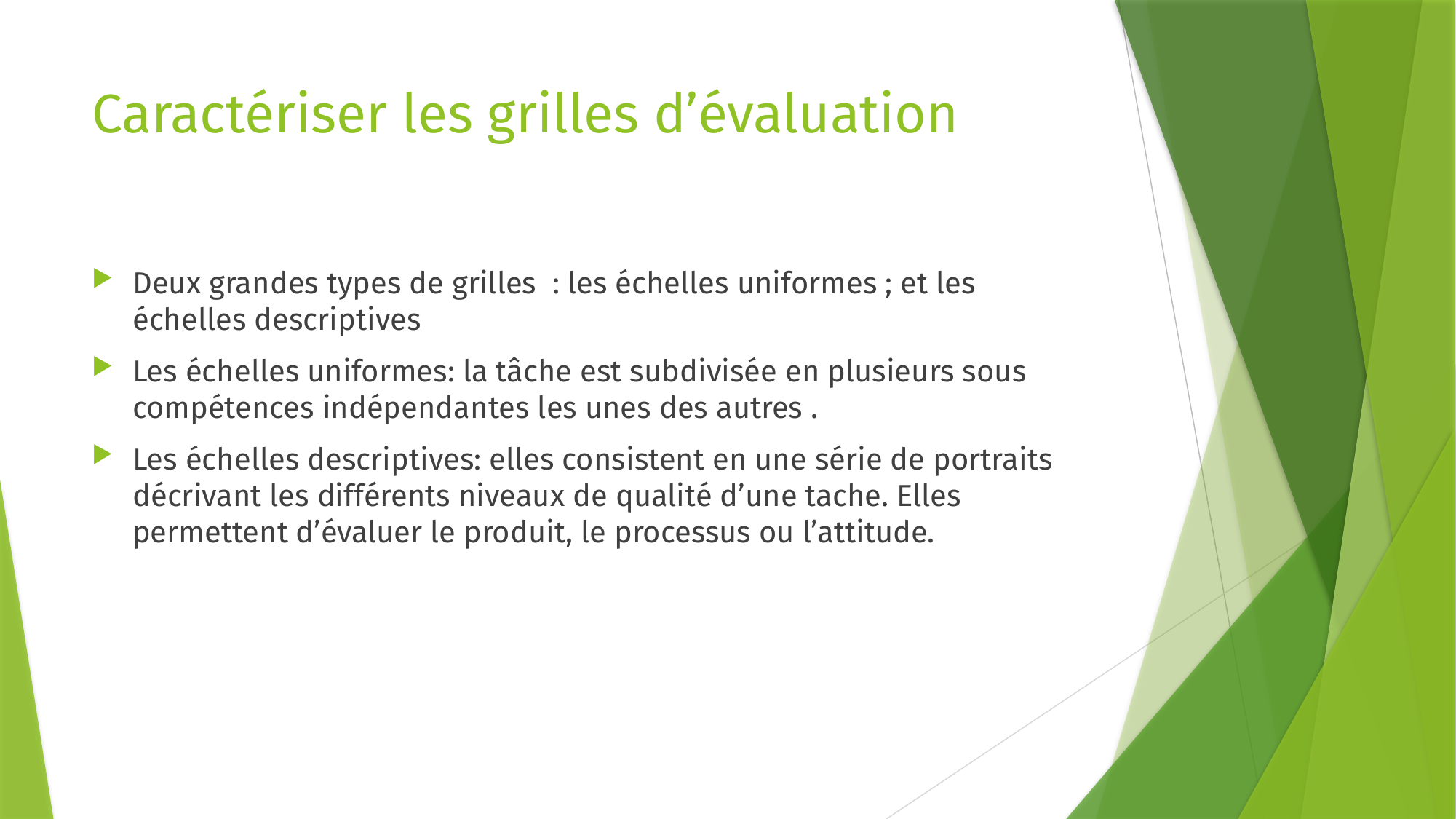

# Caractériser les grilles d’évaluation
Deux grandes types de grilles  : les échelles uniformes ; et les échelles descriptives
Les échelles uniformes: la tâche est subdivisée en plusieurs sous compétences indépendantes les unes des autres .
Les échelles descriptives: elles consistent en une série de portraits décrivant les différents niveaux de qualité d’une tache. Elles permettent d’évaluer le produit, le processus ou l’attitude.